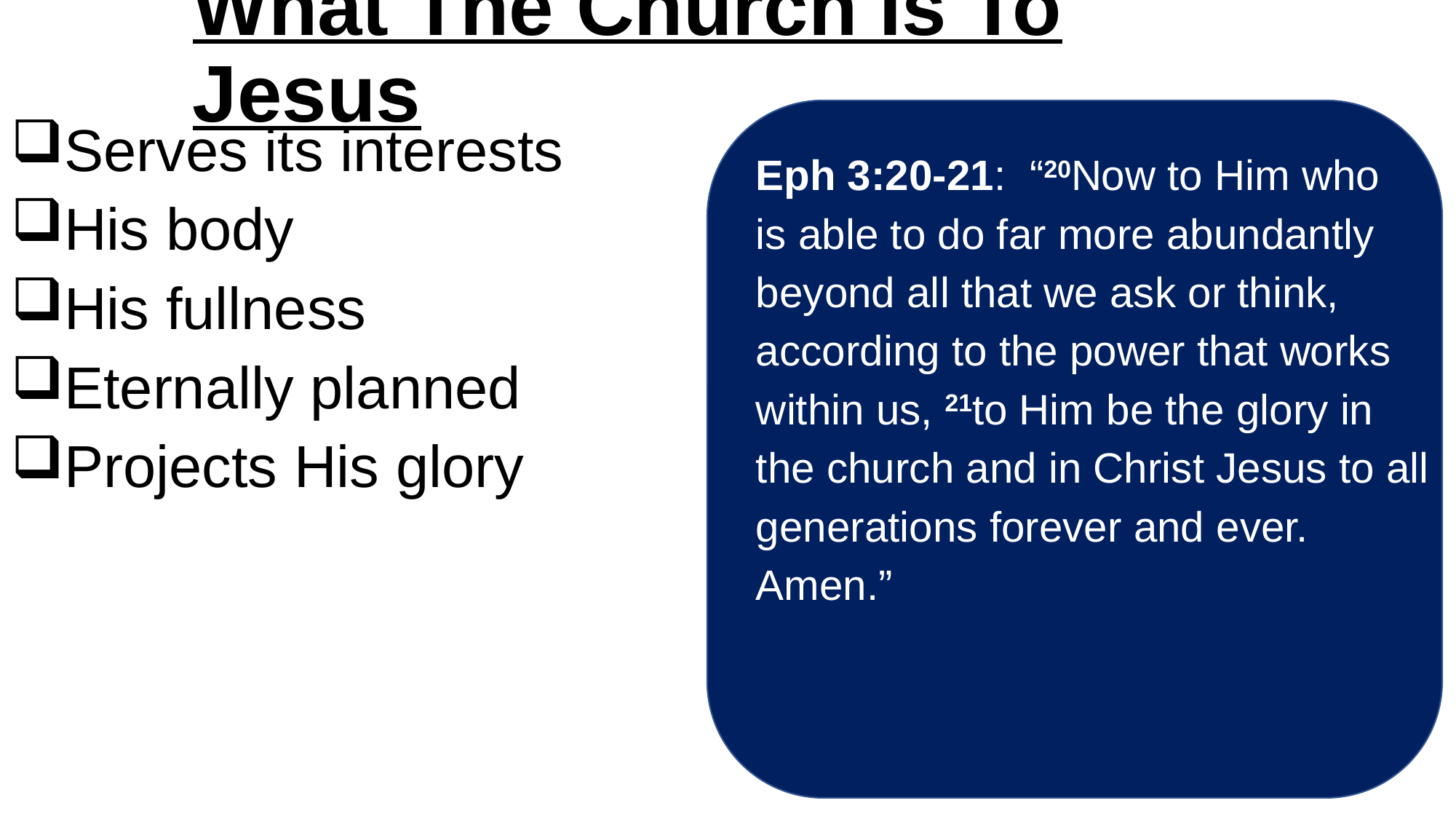

# What The Church Is To Jesus

Eph 3:20-21:  “20Now to Him who is able to do far more abundantly beyond all that we ask or think,  according to the power that works within us, 21to Him be the glory in the church and in Christ Jesus to all generations forever and ever. Amen.”
Serves its interests
His body
His fullness
Eternally planned
Projects His glory